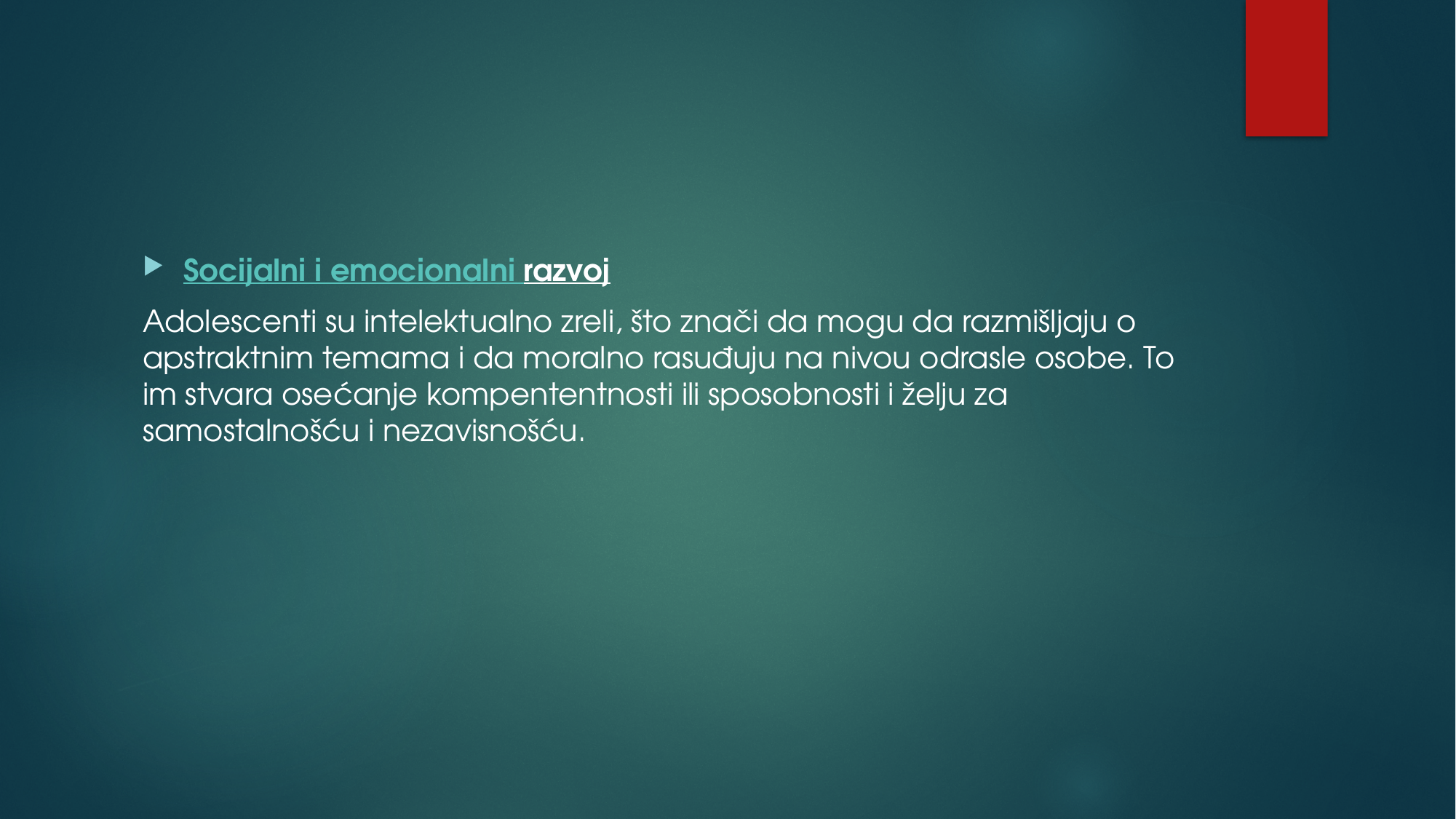

#
Socijalni i emocionalni razvoj
Adolescenti su intelektualno zreli, što znači da mogu da razmišljaju o apstraktnim temama i da moralno rasuđuju na nivou odrasle osobe. To im stvara osećanje kompententnosti ili sposobnosti i želju za samostalnošću i nezavisnošću.